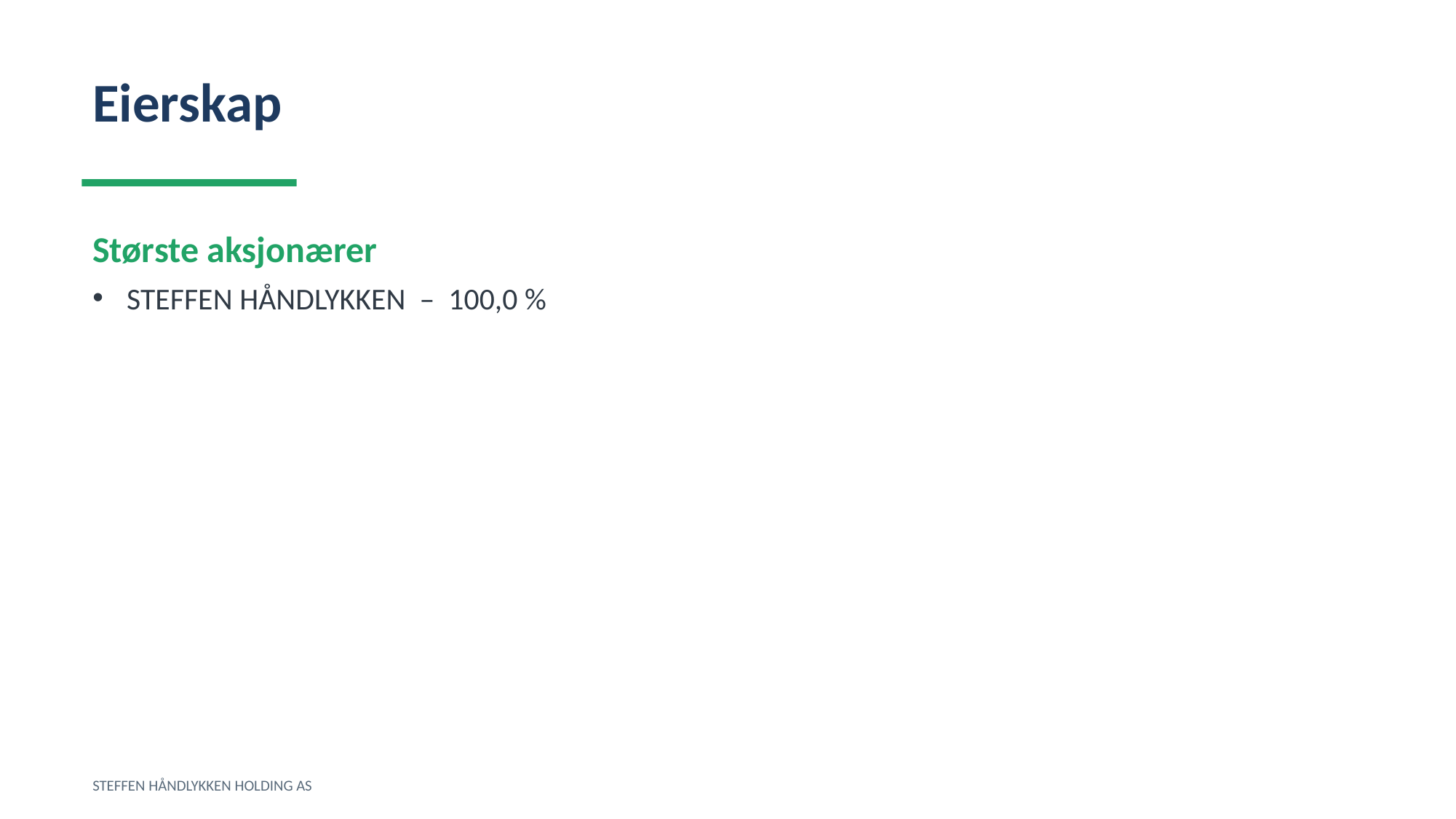

Eierskap

Største aksjonærer
STEFFEN HÅNDLYKKEN  –  100,0 %
STEFFEN HÅNDLYKKEN HOLDING AS